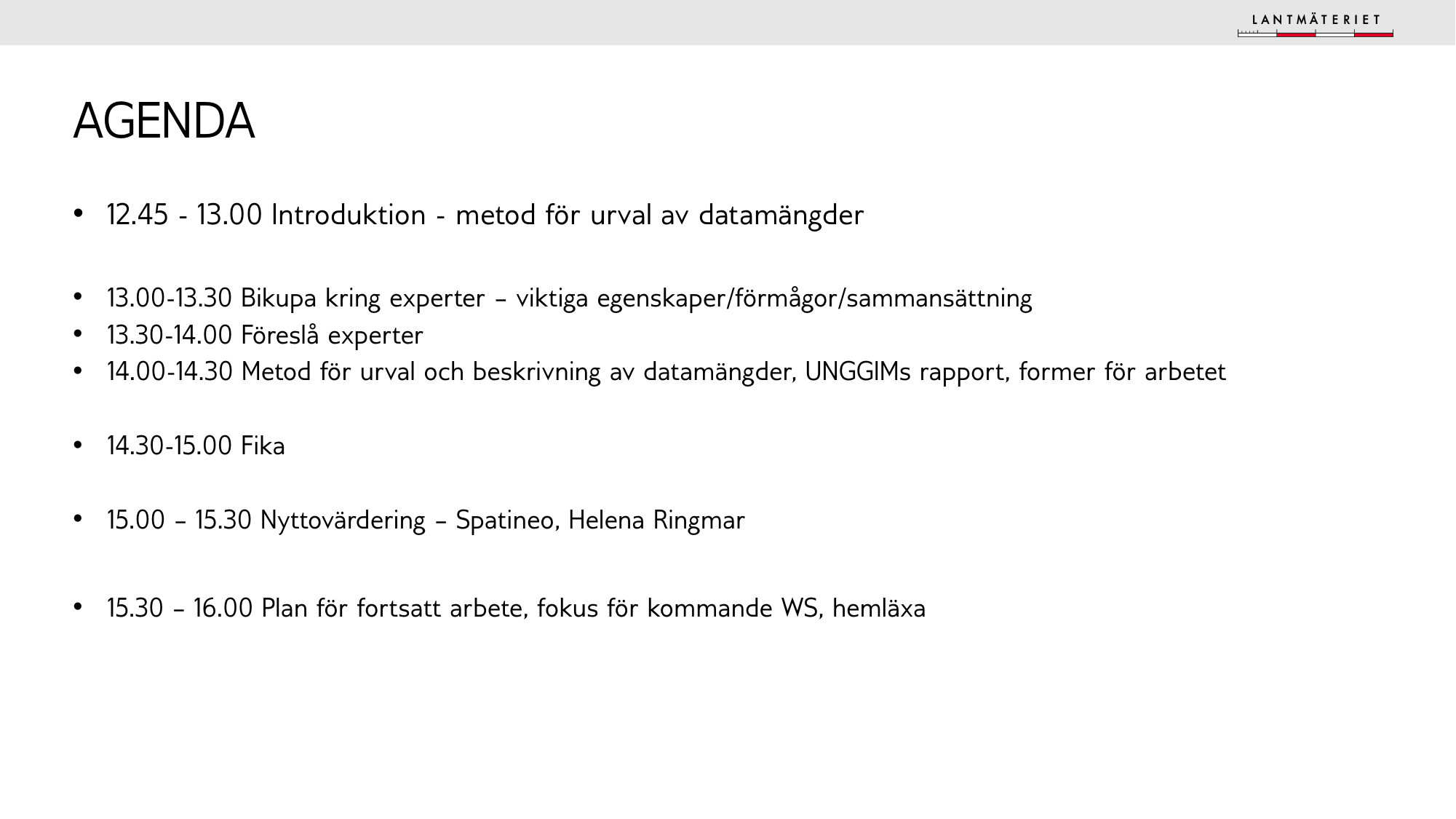

# agenda
12.45 - 13.00 Introduktion - metod för urval av datamängder

13.00-13.30 Bikupa kring experter – viktiga egenskaper/förmågor/sammansättning
13.30-14.00 Föreslå experter
14.00-14.30 Metod för urval och beskrivning av datamängder, UNGGIMs rapport, former för arbetet

14.30-15.00 Fika

15.00 – 15.30 Nyttovärdering – Spatineo, Helena Ringmar

15.30 – 16.00 Plan för fortsatt arbete, fokus för kommande WS, hemläxa